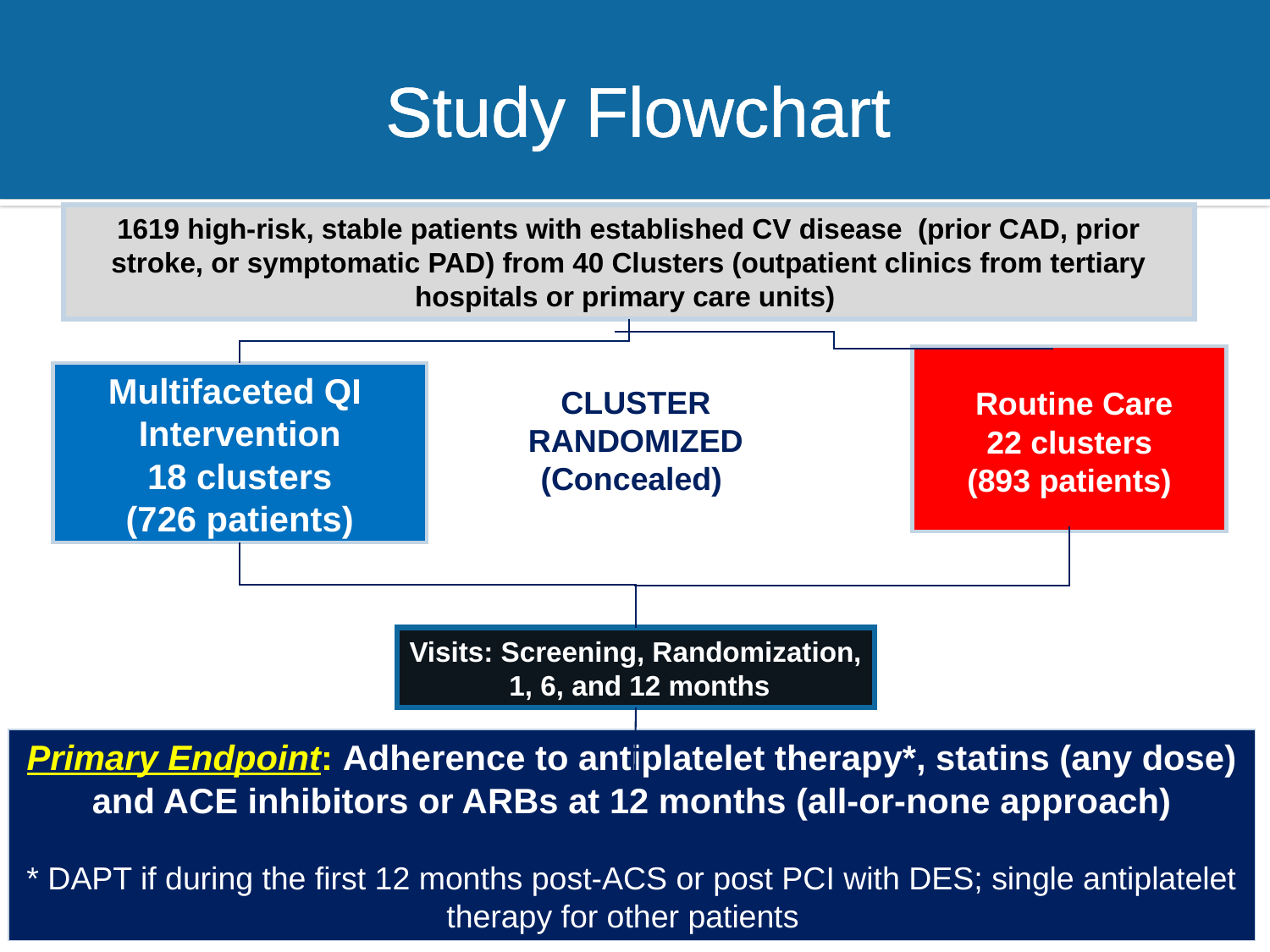

# Study Flowchart
1619 high-risk, stable patients with established CV disease  (prior CAD, prior stroke, or symptomatic PAD) from 40 Clusters (outpatient clinics from tertiary hospitals or primary care units)
 Routine Care
22 clusters
(893 patients)
Multifaceted QI
Intervention
18 clusters
(726 patients)
CLUSTER
RANDOMIZED
(Concealed)

Visits: Screening, Randomization,
 1, 6, and 12 months
Primary Endpoint: Adherence to antiplatelet therapy*, statins (any dose) and ACE inhibitors or ARBs at 12 months (all-or-none approach)

* DAPT if during the first 12 months post-ACS or post PCI with DES; single antiplatelet therapy for other patients